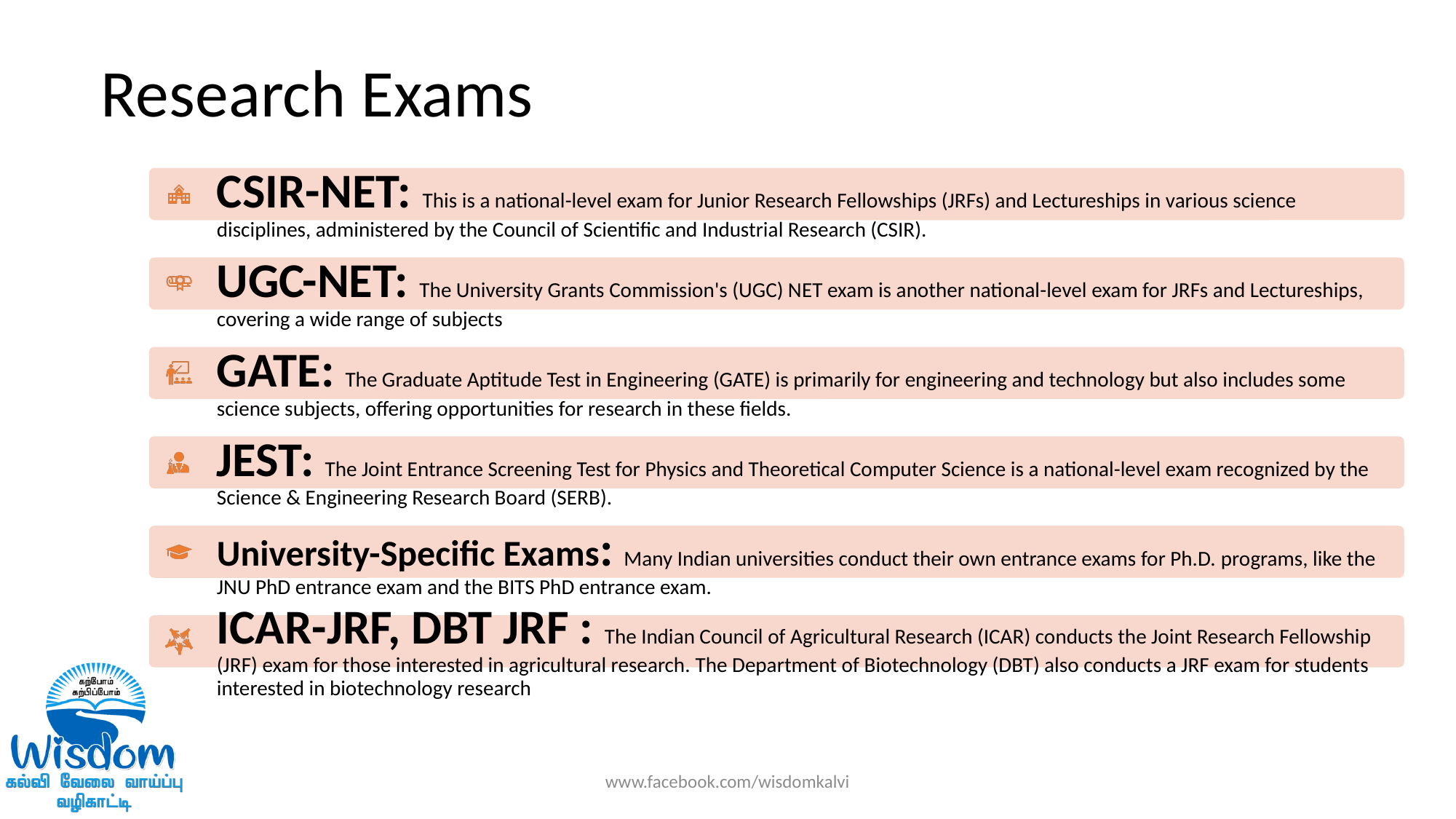

# Research Exams
CSIR-NET: This is a national-level exam for Junior Research Fellowships (JRFs) and Lectureships in various science disciplines, administered by the Council of Scientific and Industrial Research (CSIR).
UGC-NET: The University Grants Commission's (UGC) NET exam is another national-level exam for JRFs and Lectureships, covering a wide range of subjects
GATE: The Graduate Aptitude Test in Engineering (GATE) is primarily for engineering and technology but also includes some science subjects, offering opportunities for research in these fields.
JEST: The Joint Entrance Screening Test for Physics and Theoretical Computer Science is a national-level exam recognized by the Science & Engineering Research Board (SERB).
University-Specific Exams: Many Indian universities conduct their own entrance exams for Ph.D. programs, like the JNU PhD entrance exam and the BITS PhD entrance exam.
ICAR-JRF, DBT JRF : The Indian Council of Agricultural Research (ICAR) conducts the Joint Research Fellowship (JRF) exam for those interested in agricultural research. The Department of Biotechnology (DBT) also conducts a JRF exam for students interested in biotechnology research
www.facebook.com/wisdomkalvi